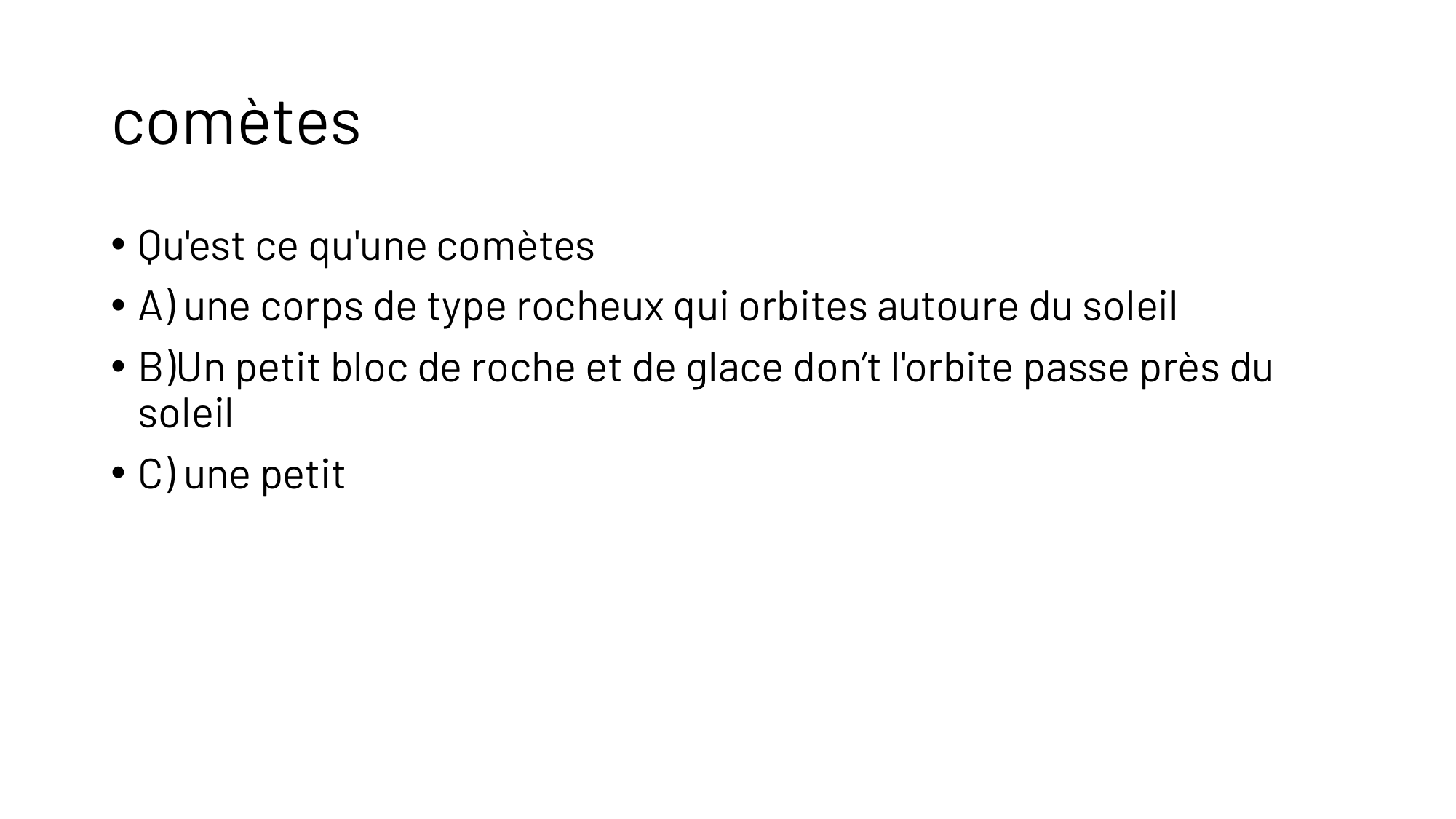

# comètes
Qu'est ce qu'une comètes
A) une corps de type rocheux qui orbites autoure du soleil
B)Un petit bloc de roche et de glace don’t l'orbite passe près du soleil
C) une petit